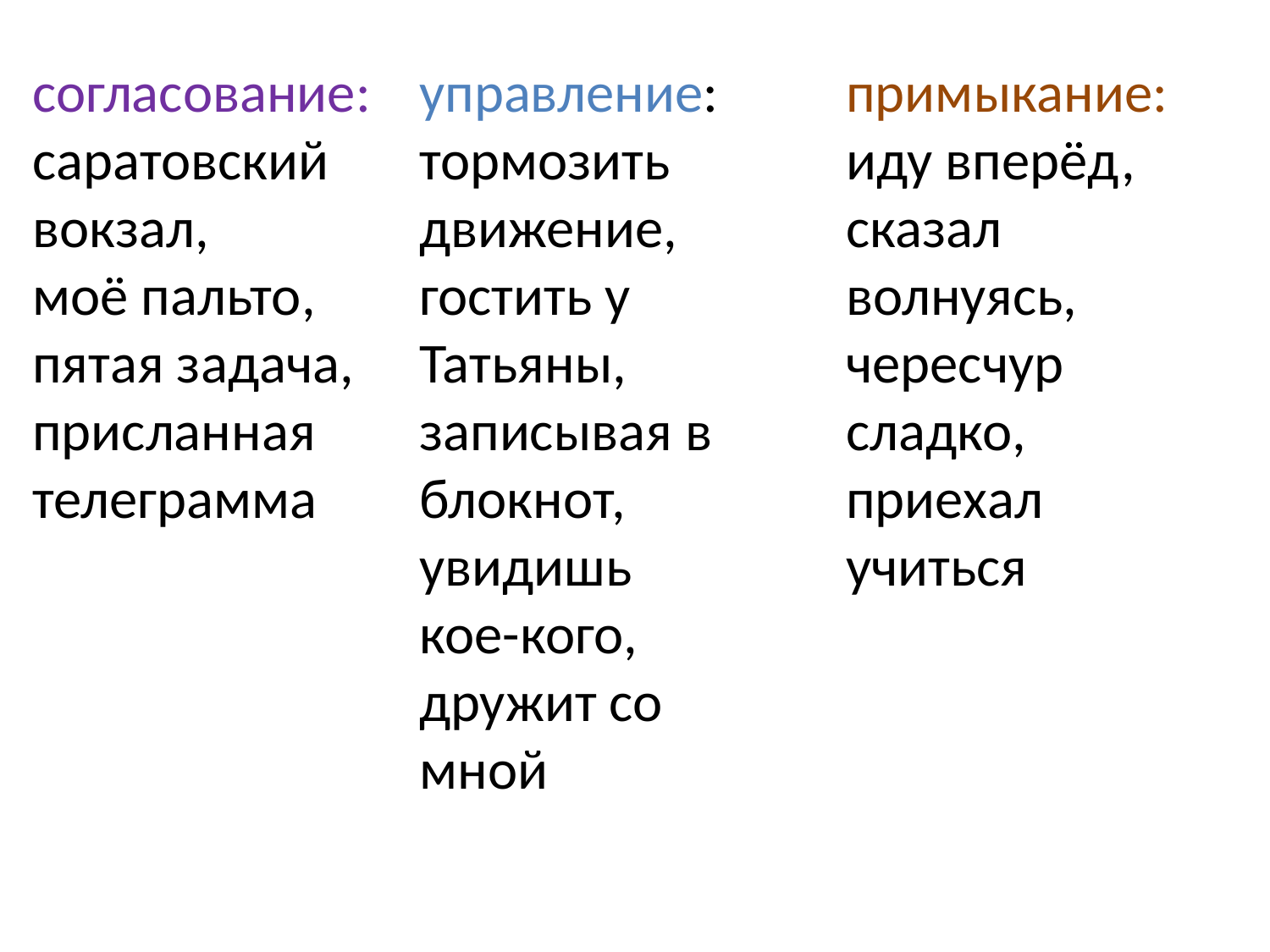

согласование:
саратовский вокзал,
моё пальто,
пятая задача,
присланная телеграмма

управление:
тормозить движение,
гостить у Татьяны,
записывая в блокнот,
увидишь кое-кого,
дружит со мной

примыкание:
иду вперёд,
сказал волнуясь,
чересчур сладко,
приехал учиться